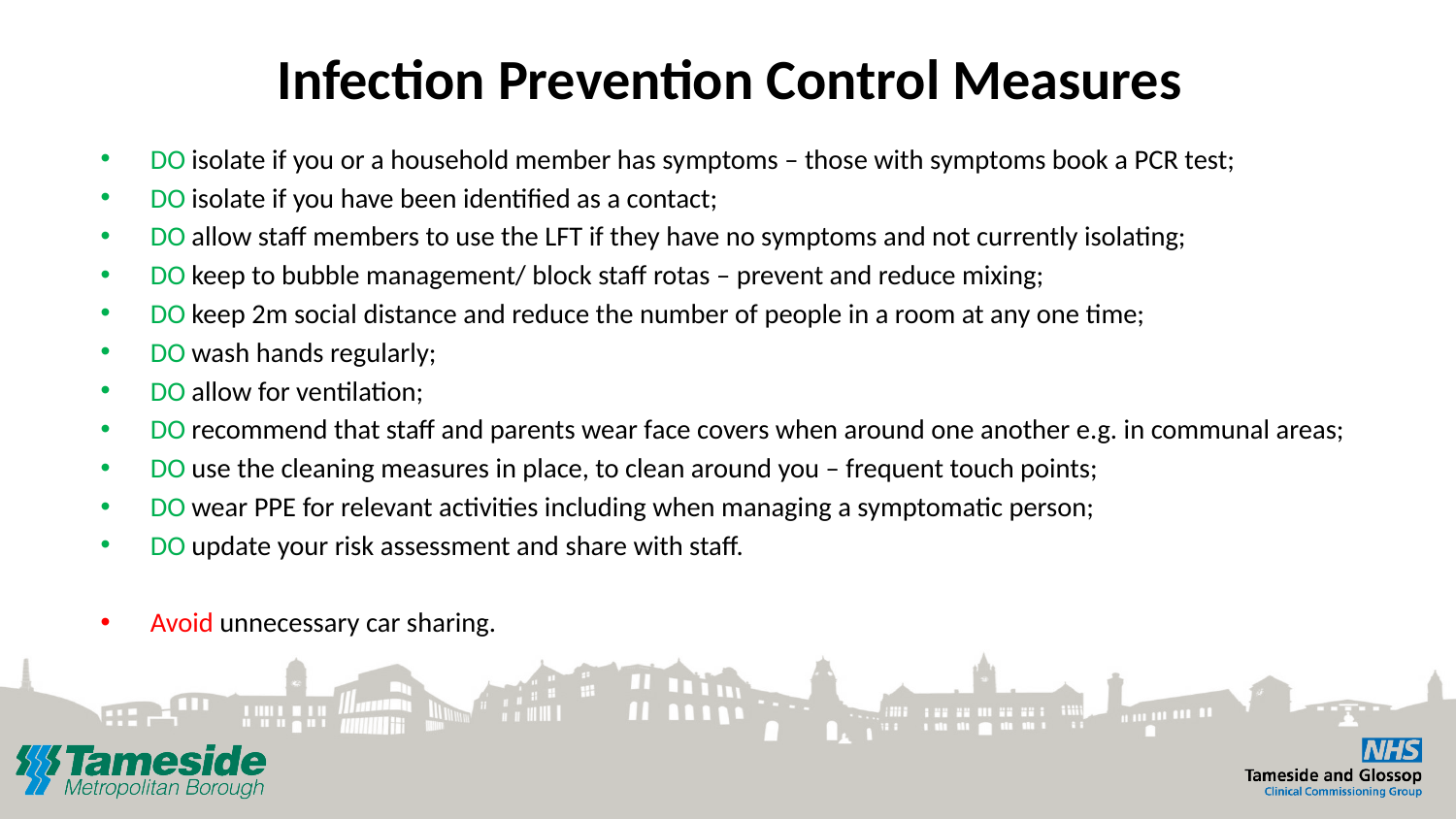

# Infection Prevention Control Measures
DO isolate if you or a household member has symptoms – those with symptoms book a PCR test;
DO isolate if you have been identified as a contact;
DO allow staff members to use the LFT if they have no symptoms and not currently isolating;
DO keep to bubble management/ block staff rotas – prevent and reduce mixing;
DO keep 2m social distance and reduce the number of people in a room at any one time;
DO wash hands regularly;
DO allow for ventilation;
DO recommend that staff and parents wear face covers when around one another e.g. in communal areas;
DO use the cleaning measures in place, to clean around you – frequent touch points;
DO wear PPE for relevant activities including when managing a symptomatic person;
DO update your risk assessment and share with staff.

Avoid unnecessary car sharing.